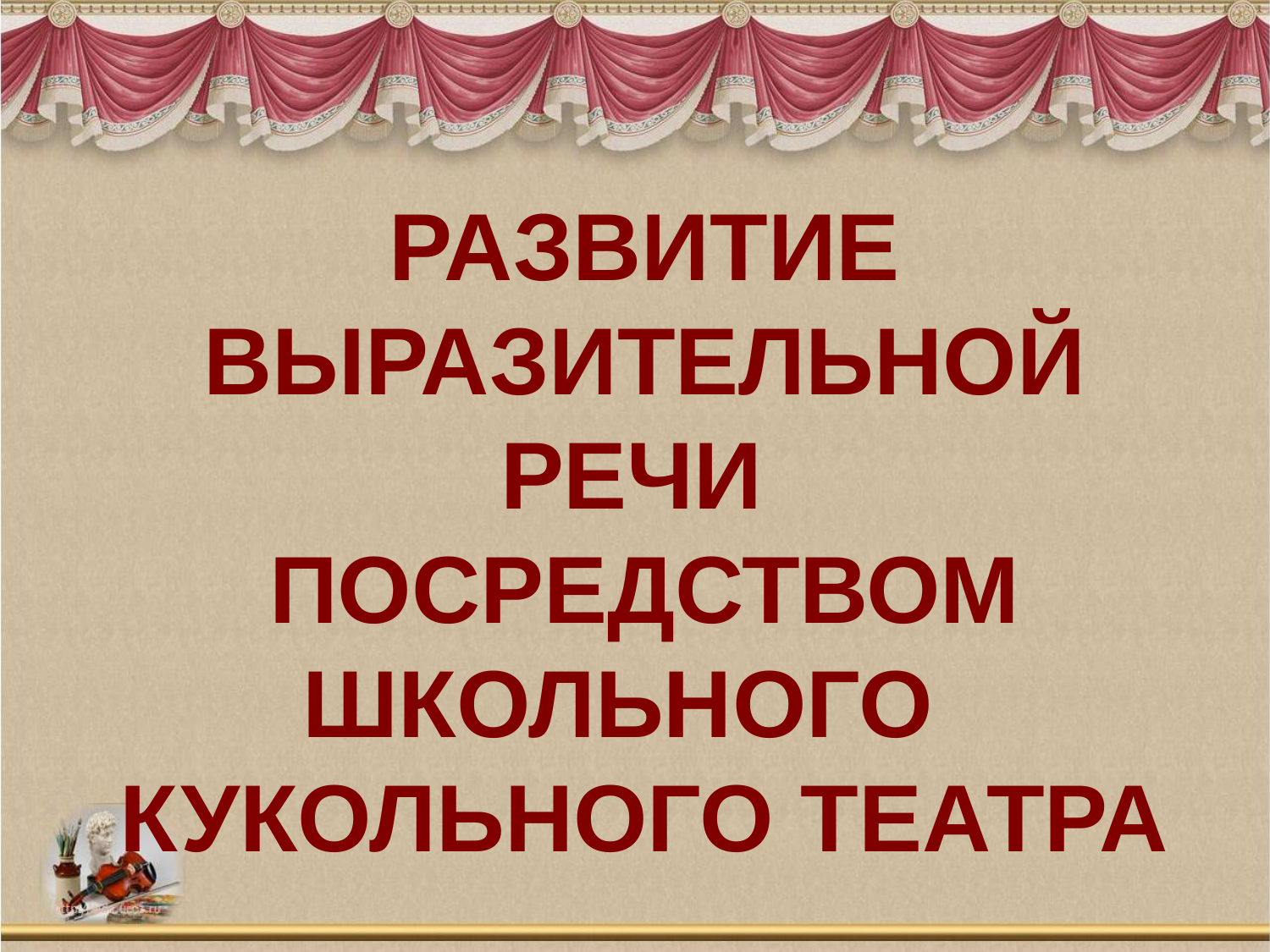

# Развитие выразительной речи  посредством школьного   кукольного театра